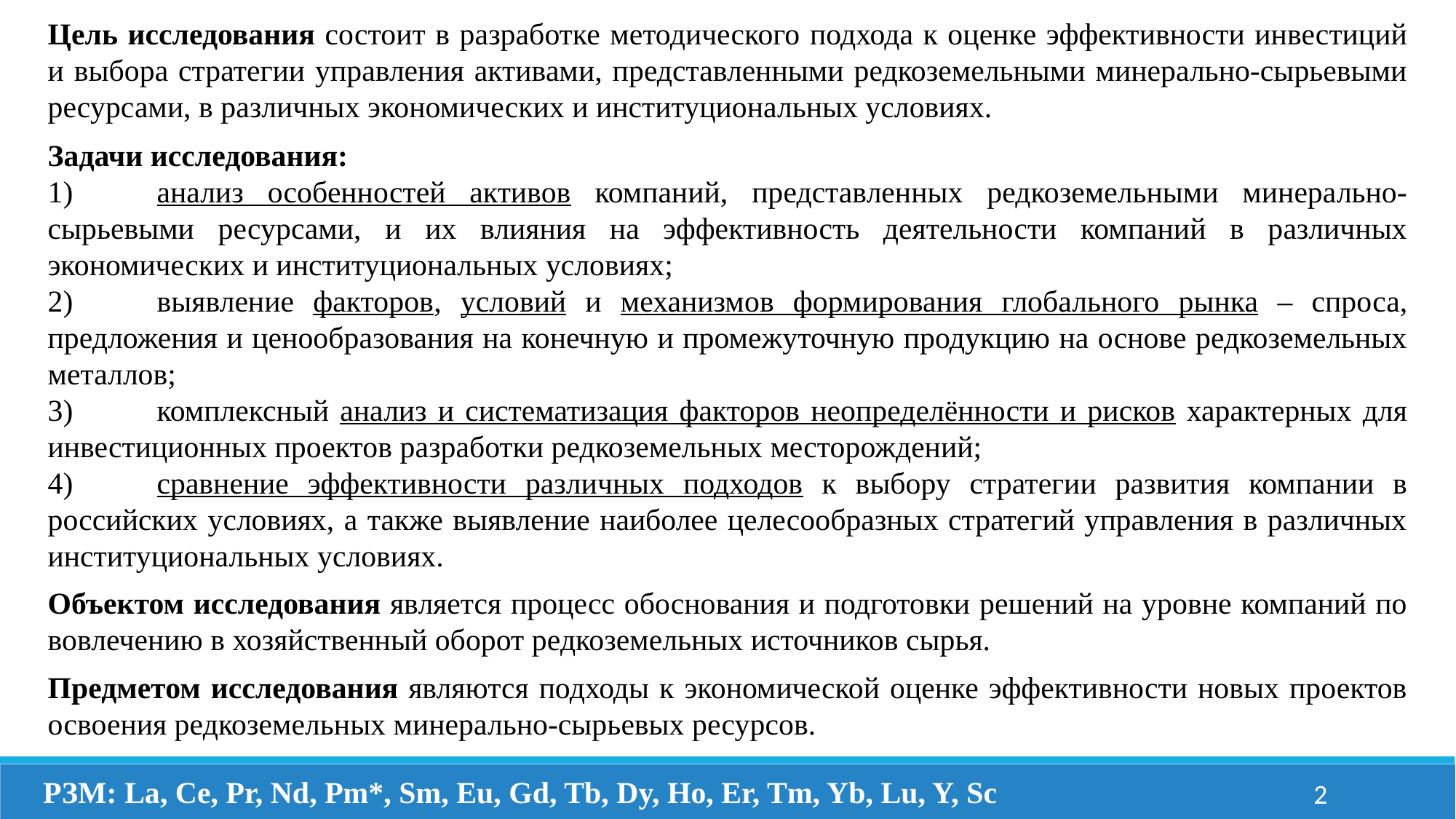

Цель исследования состоит в разработке методического подхода к оценке эффективности инвестиций и выбора стратегии управления активами, представленными редкоземельными минерально-сырьевыми ресурсами, в различных экономических и институциональных условиях.
Задачи исследования:
1)	анализ особенностей активов компаний, представленных редкоземельными минерально-сырьевыми ресурсами, и их влияния на эффективность деятельности компаний в различных экономических и институциональных условиях;
2)	выявление факторов, условий и механизмов формирования глобального рынка – спроса, предложения и ценообразования на конечную и промежуточную продукцию на основе редкоземельных металлов;
3)	комплексный анализ и систематизация факторов неопределённости и рисков характерных для инвестиционных проектов разработки редкоземельных месторождений;
4)	сравнение эффективности различных подходов к выбору стратегии развития компании в российских условиях, а также выявление наиболее целесообразных стратегий управления в различных институциональных условиях.
Объектом исследования является процесс обоснования и подготовки решений на уровне компаний по вовлечению в хозяйственный оборот редкоземельных источников сырья.
Предметом исследования являются подходы к экономической оценке эффективности новых проектов освоения редкоземельных минерально-сырьевых ресурсов.
РЗМ: La, Ce, Pr, Nd, Pm*, Sm, Eu, Gd, Tb, Dy, Ho, Er, Tm, Yb, Lu, Y, Sc
2